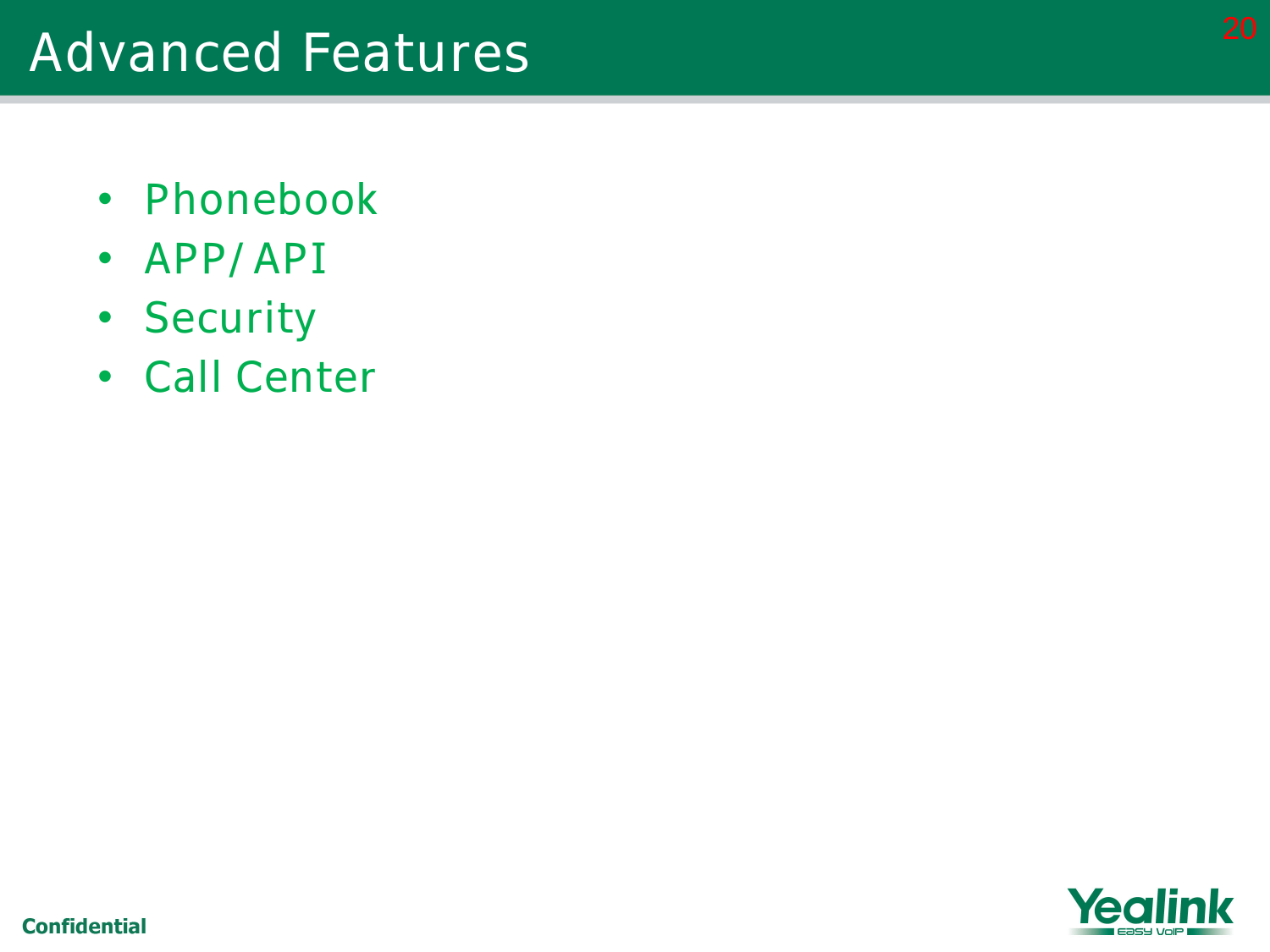

20
# Advanced Features

Phonebook
APP/API
Security
Call Center